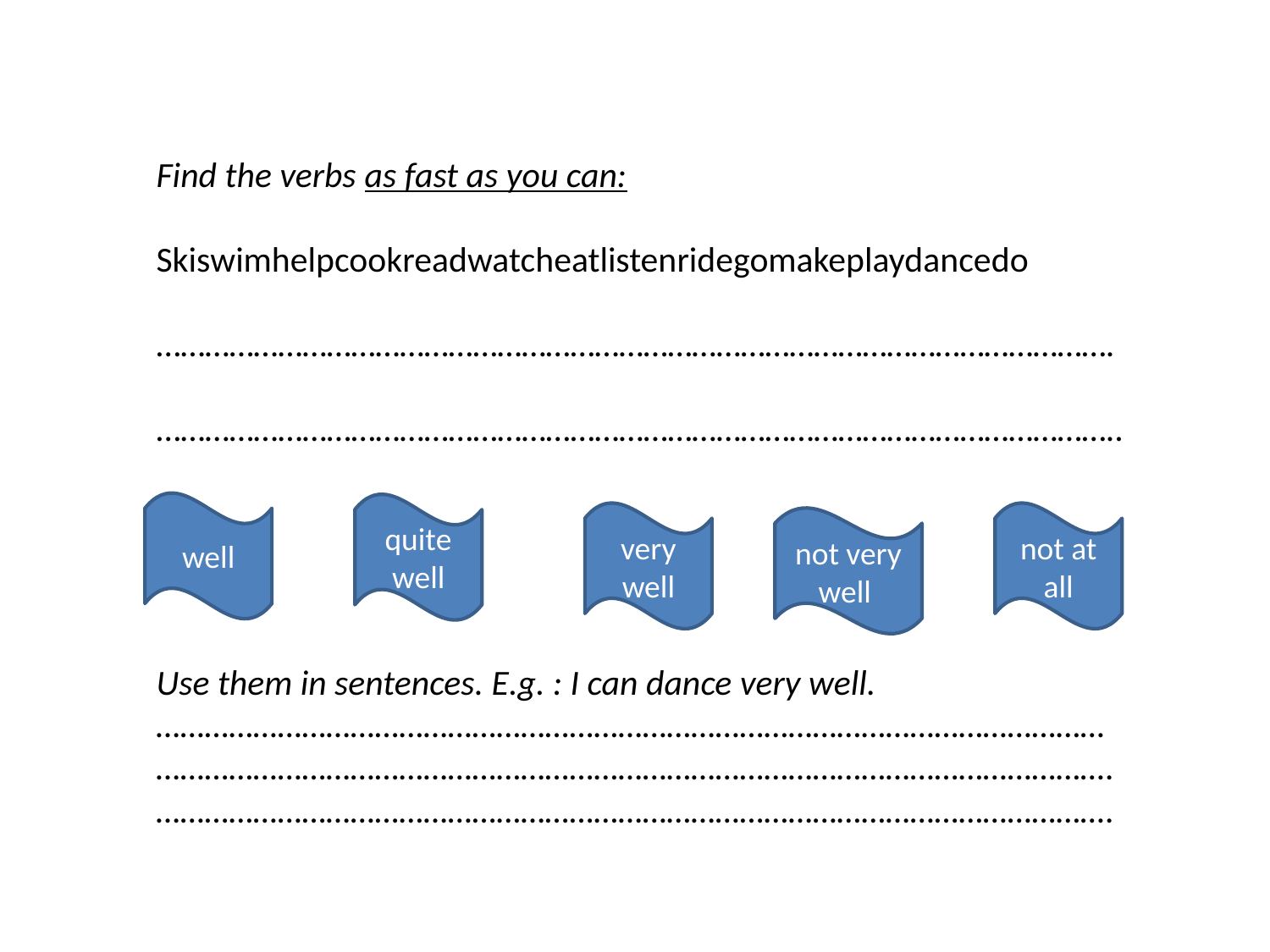

Find the verbs as fast as you can:

Skiswimhelpcookreadwatcheatlistenridegomakeplaydancedo

……………………………………………………………………………………………………….

………………………………………………………………………………………………………..

Use them in sentences. E.g. : I can dance very well.
………………………………………………………………………………………………………
……………………………………………………………………………………………………….
……………………………………………………………………………………………………….
well
quite well
very well
not at all
not very well